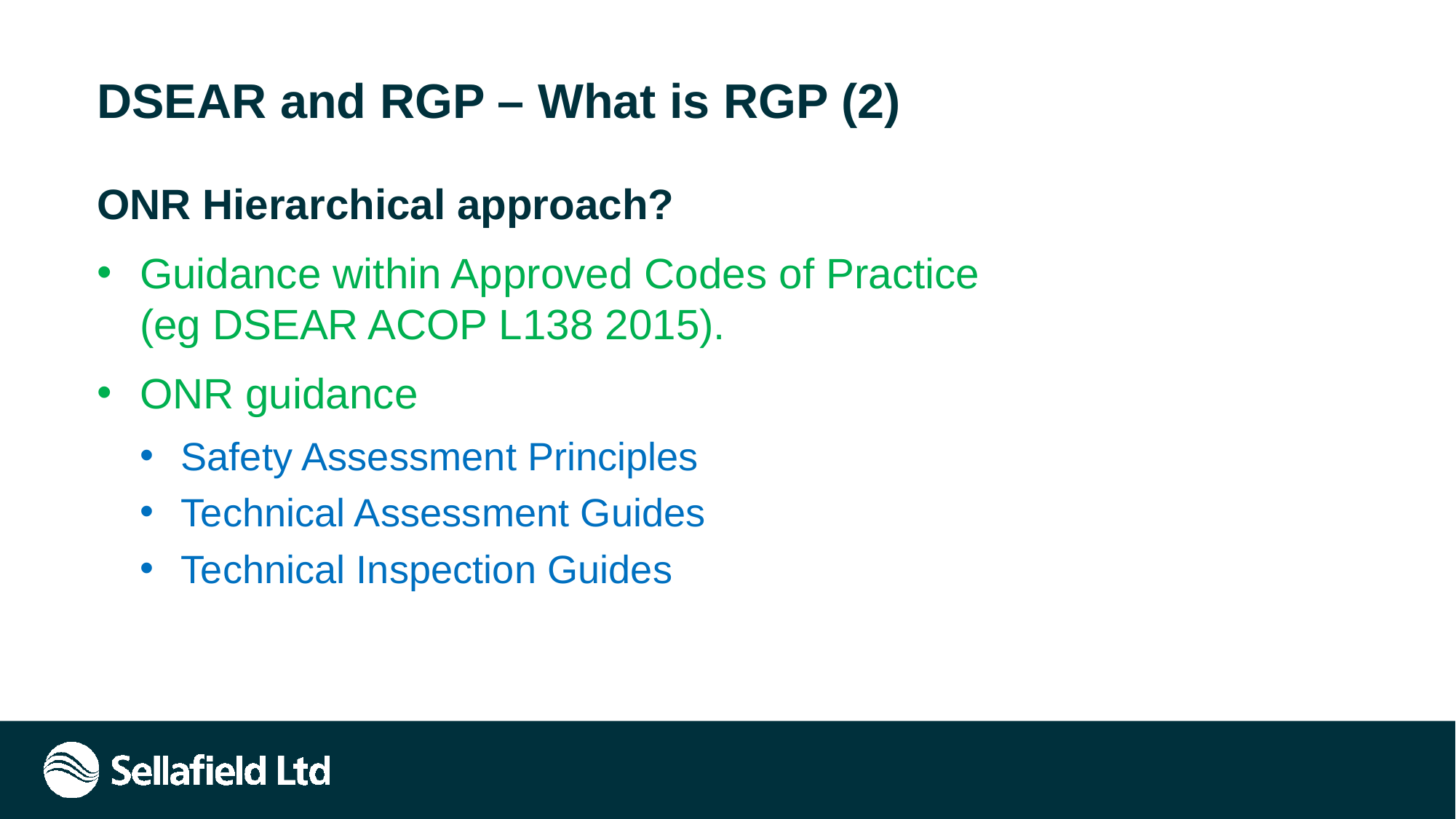

# DSEAR and RGP – What is RGP (2)
ONR Hierarchical approach?
Guidance within Approved Codes of Practice
(eg DSEAR ACOP L138 2015).
ONR guidance
Safety Assessment Principles
Technical Assessment Guides
Technical Inspection Guides